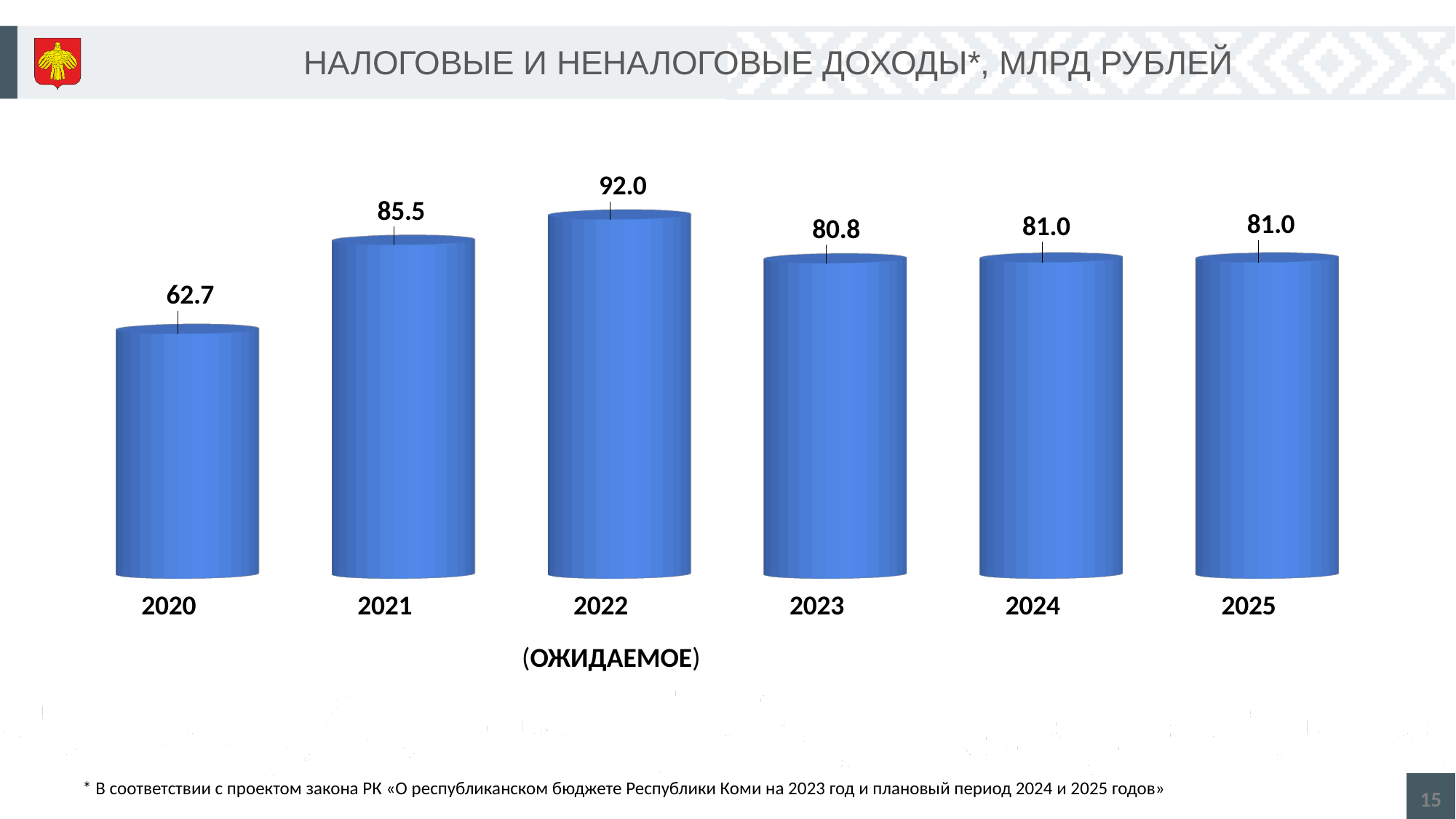

НАЛОГОВЫЕ И НЕНАЛОГОВЫЕ ДОХОДЫ*, МЛРД РУБЛЕЙ

[unsupported chart]

(ОЖИДАЕМОЕ)
* В соответствии с проектом закона РК «О республиканском бюджете Республики Коми на 2023 год и плановый период 2024 и 2025 годов»
15